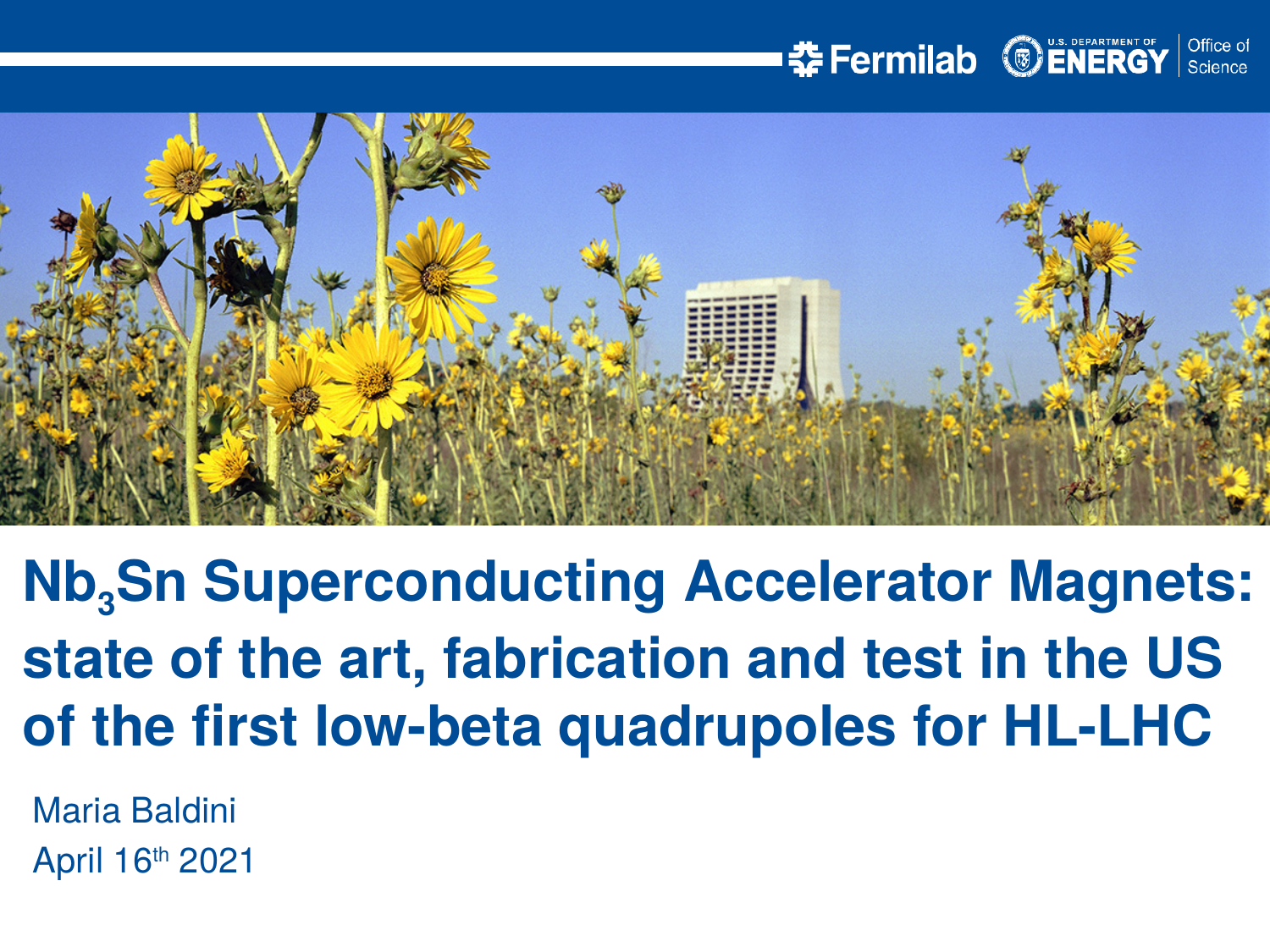

#
Nb3Sn Superconducting Accelerator Magnets: state of the art, fabrication and test in the US of the first low-beta quadrupoles for HL-LHC
Maria Baldini
April 16th 2021